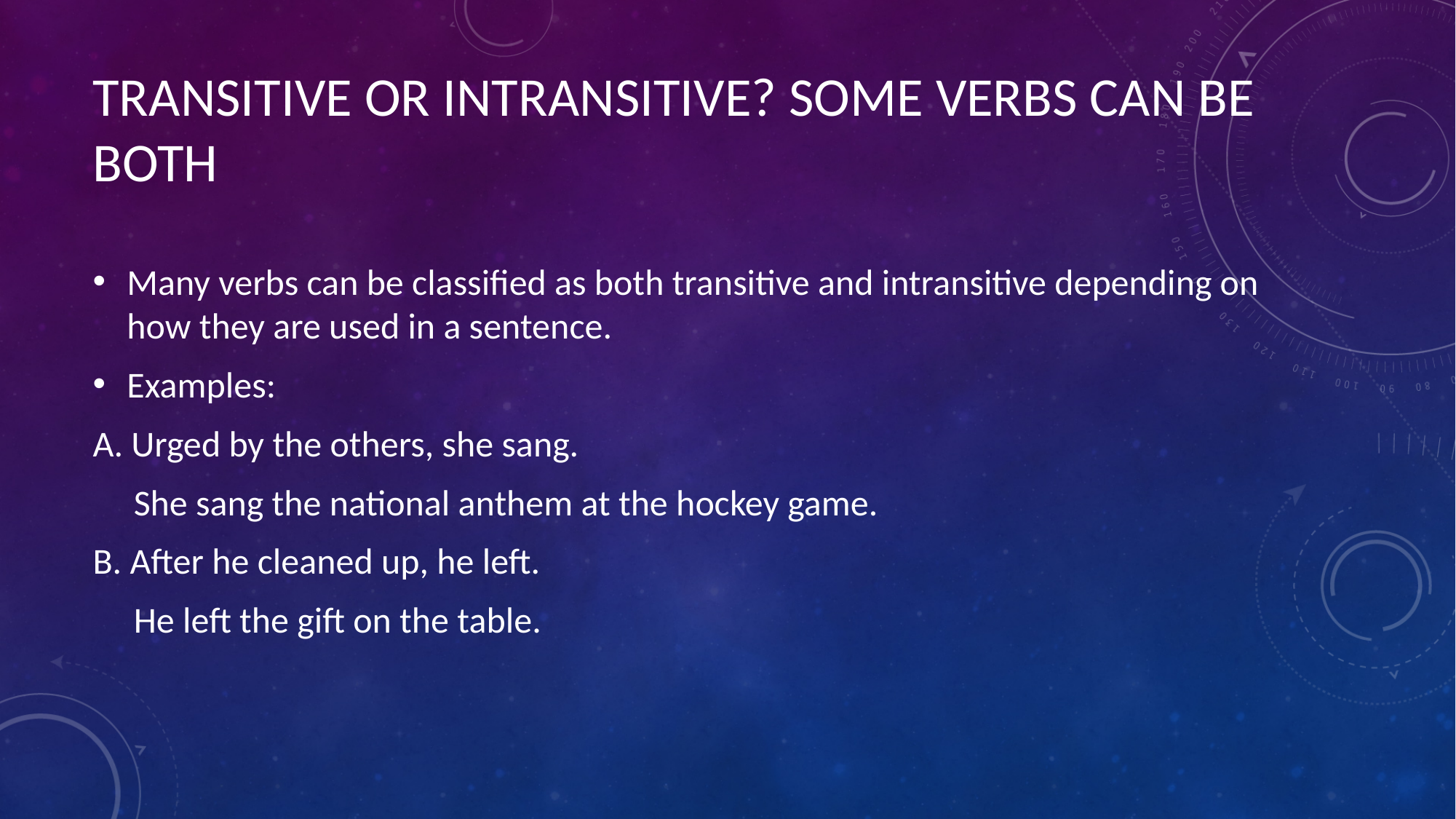

# Transitive or Intransitive? Some Verbs Can Be Both

Many verbs can be classified as both transitive and intransitive depending on how they are used in a sentence.
Examples:
A. Urged by the others, she sang.
     She sang the national anthem at the hockey game.
B. After he cleaned up, he left.
     He left the gift on the table.